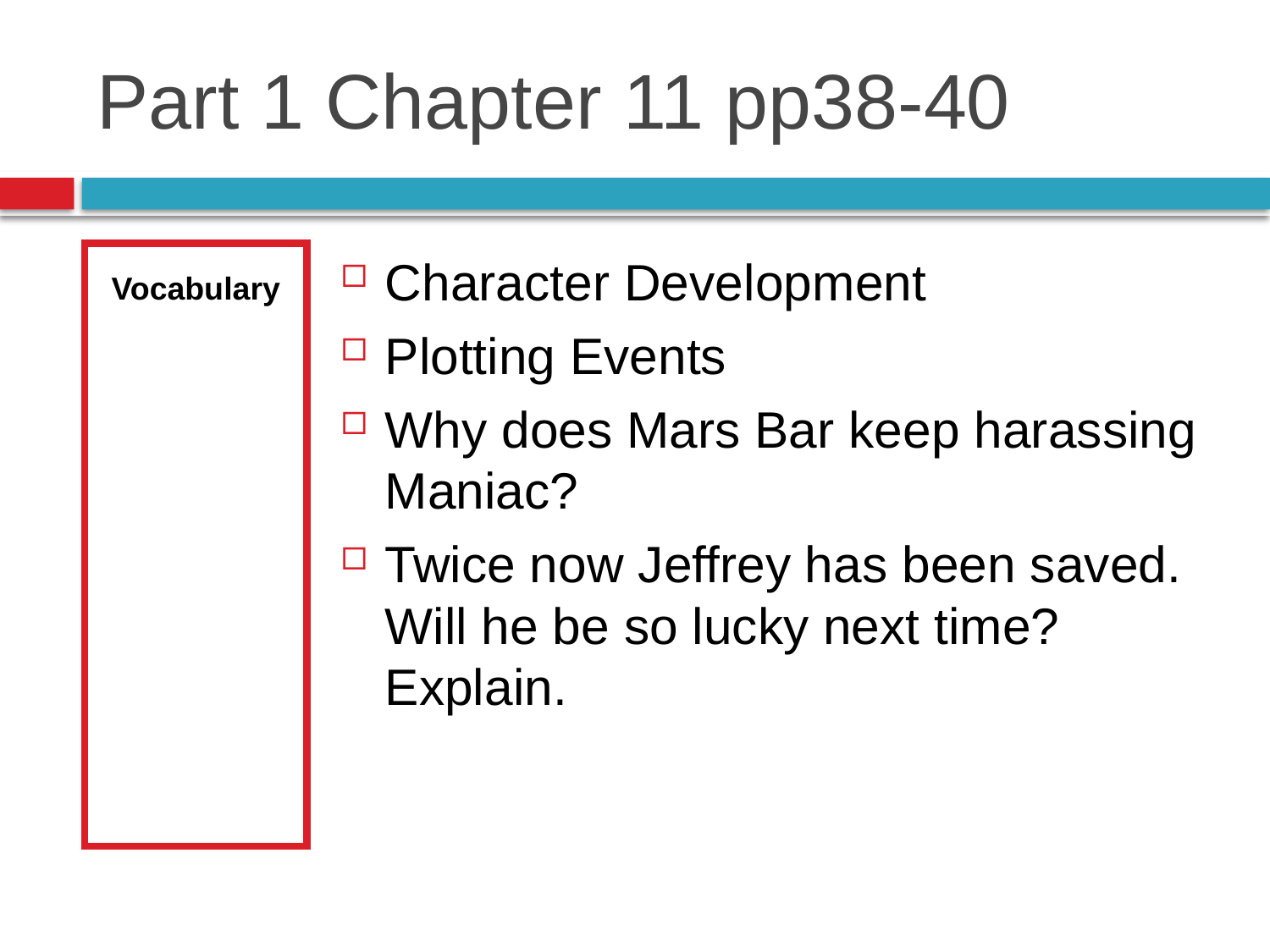

# Part 1 Chapter 11 pp38-40
Vocabulary

Character Development
Plotting Events
Why does Mars Bar keep harassing Maniac?
Twice now Jeffrey has been saved. Will he be so lucky next time? Explain.